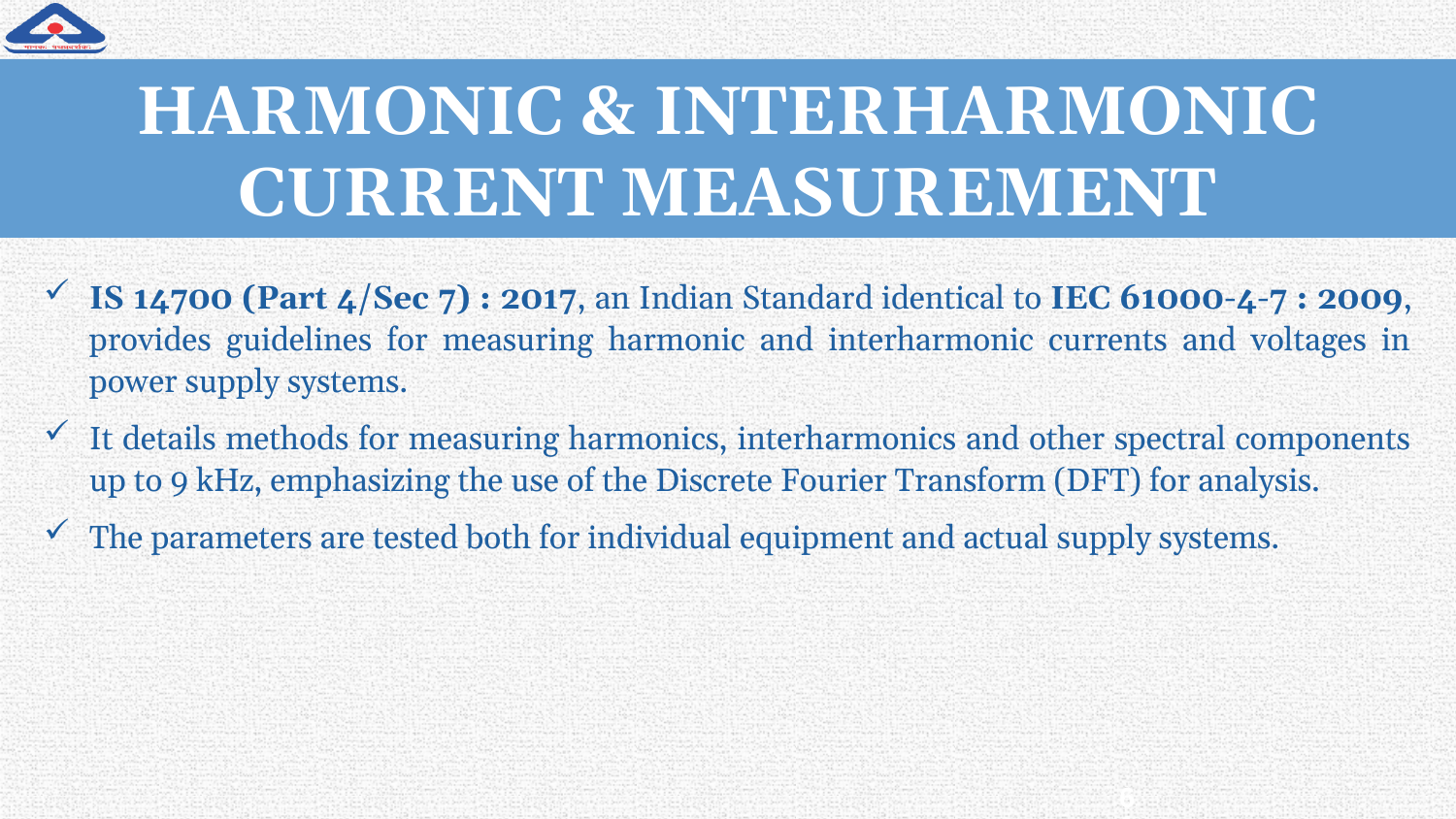

# HARMONIC & INTERHARMONIC CURRENT MEASUREMENT
IS 14700 (Part 4/Sec 7) : 2017, an Indian Standard identical to IEC 61000-4-7 : 2009, provides guidelines for measuring harmonic and interharmonic currents and voltages in power supply systems.
It details methods for measuring harmonics, interharmonics and other spectral components up to 9 kHz, emphasizing the use of the Discrete Fourier Transform (DFT) for analysis.
The parameters are tested both for individual equipment and actual supply systems.
61